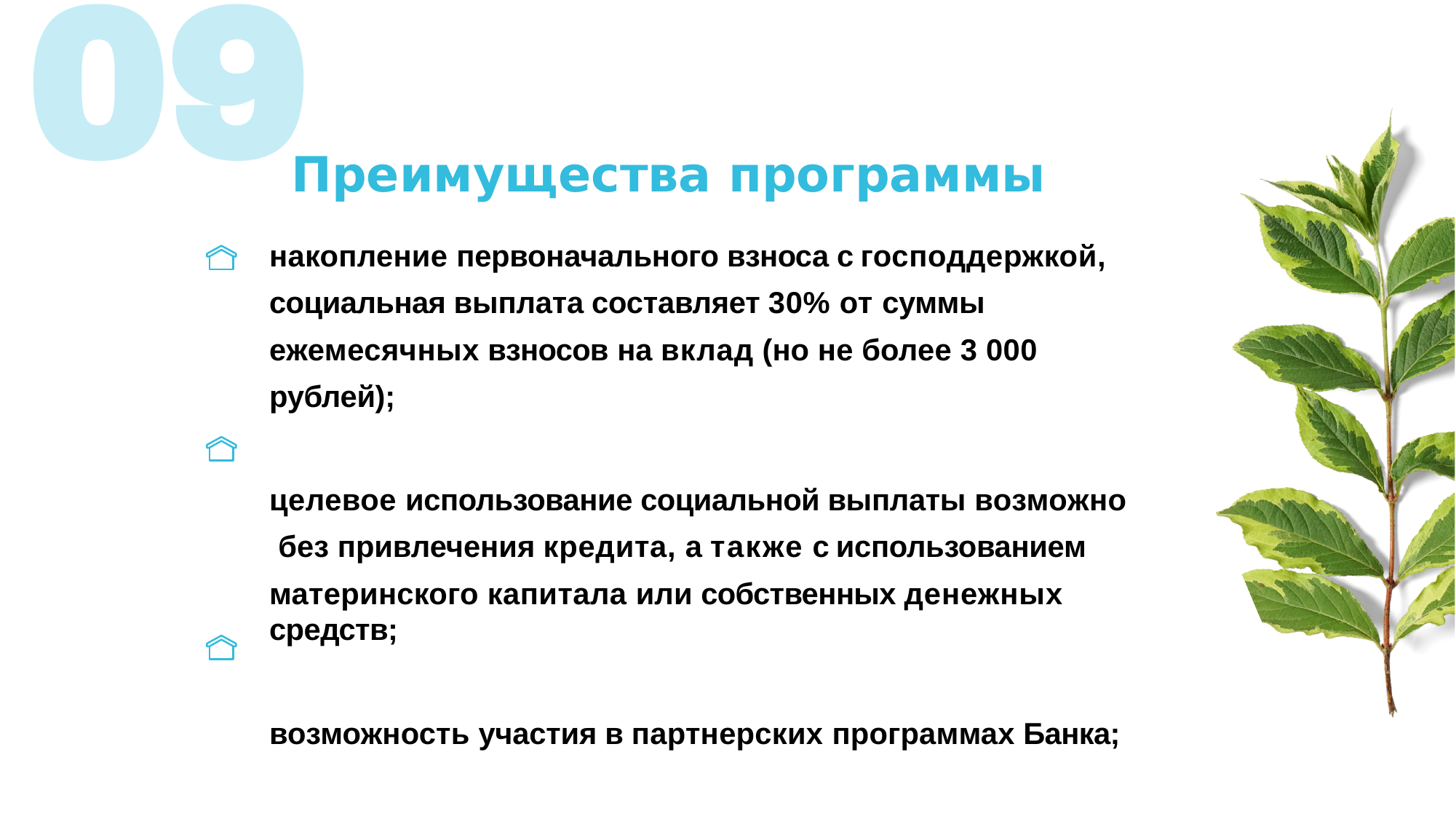

09

 Преимущества программы

накопление первоначального взноса с господдержкой,  социальная выплата составляет 30% от суммы  ежемесячных взносов на вклад (но не более 3 000 рублей);

целевое использование социальной выплаты возможно  без привлечения кредита, а также с использованием
материнского капитала или собственных денежных средств;

возможность участия в партнерских программах Банка;